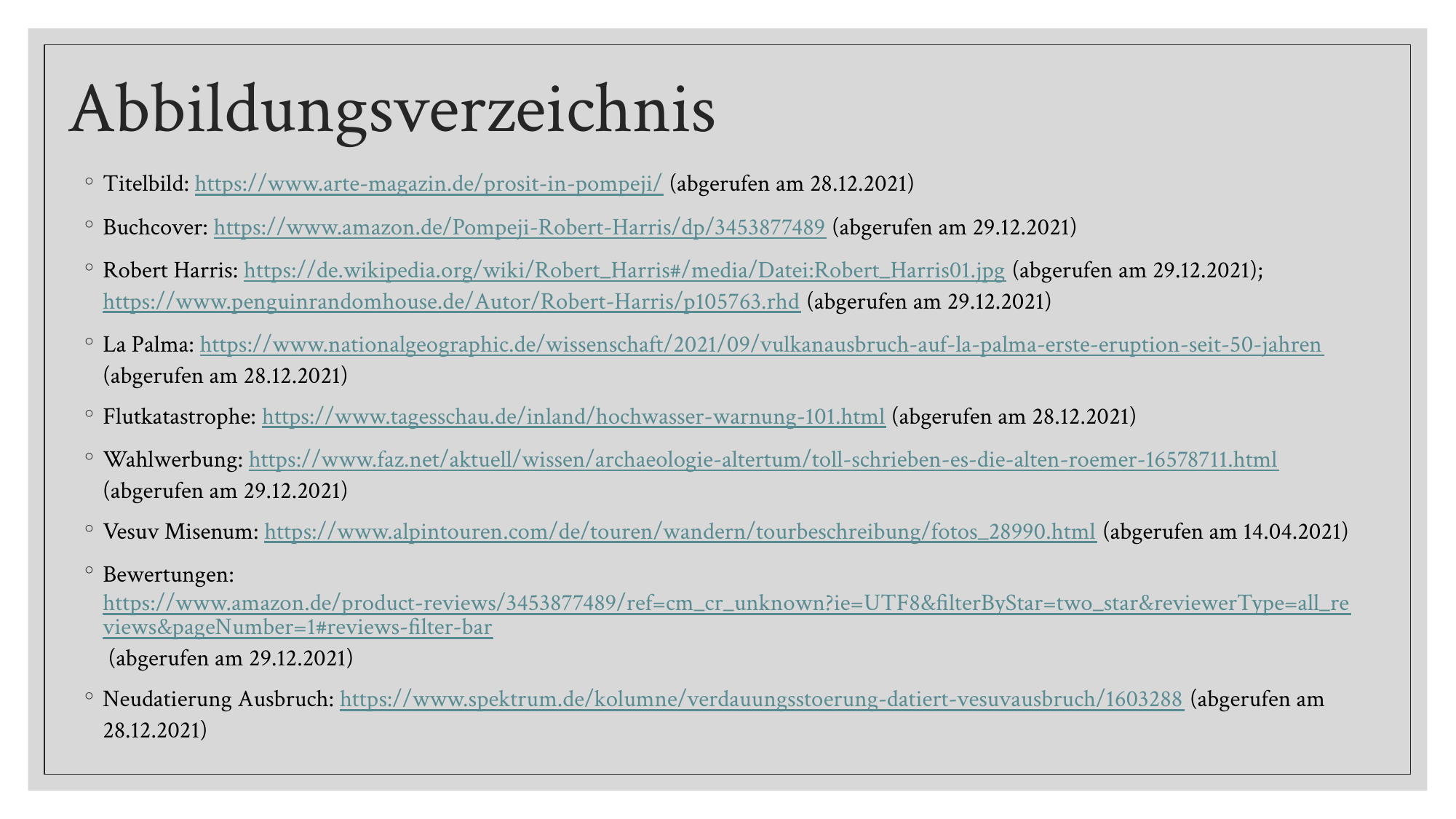

# Abbildungsverzeichnis
Titelbild: https://www.arte-magazin.de/prosit-in-pompeji/ (abgerufen am 28.12.2021)
Buchcover: https://www.amazon.de/Pompeji-Robert-Harris/dp/3453877489 (abgerufen am 29.12.2021)
Robert Harris: https://de.wikipedia.org/wiki/Robert_Harris#/media/Datei:Robert_Harris01.jpg (abgerufen am 29.12.2021); https://www.penguinrandomhouse.de/Autor/Robert-Harris/p105763.rhd (abgerufen am 29.12.2021)
La Palma: https://www.nationalgeographic.de/wissenschaft/2021/09/vulkanausbruch-auf-la-palma-erste-eruption-seit-50-jahren (abgerufen am 28.12.2021)
Flutkatastrophe: https://www.tagesschau.de/inland/hochwasser-warnung-101.html (abgerufen am 28.12.2021)
Wahlwerbung: https://www.faz.net/aktuell/wissen/archaeologie-altertum/toll-schrieben-es-die-alten-roemer-16578711.html (abgerufen am 29.12.2021)
Vesuv Misenum: https://www.alpintouren.com/de/touren/wandern/tourbeschreibung/fotos_28990.html (abgerufen am 14.04.2021)
Bewertungen: https://www.amazon.de/product-reviews/3453877489/ref=cm_cr_unknown?ie=UTF8&filterByStar=two_star&reviewerType=all_reviews&pageNumber=1#reviews-filter-bar (abgerufen am 29.12.2021)
Neudatierung Ausbruch: https://www.spektrum.de/kolumne/verdauungsstoerung-datiert-vesuvausbruch/1603288 (abgerufen am 28.12.2021)